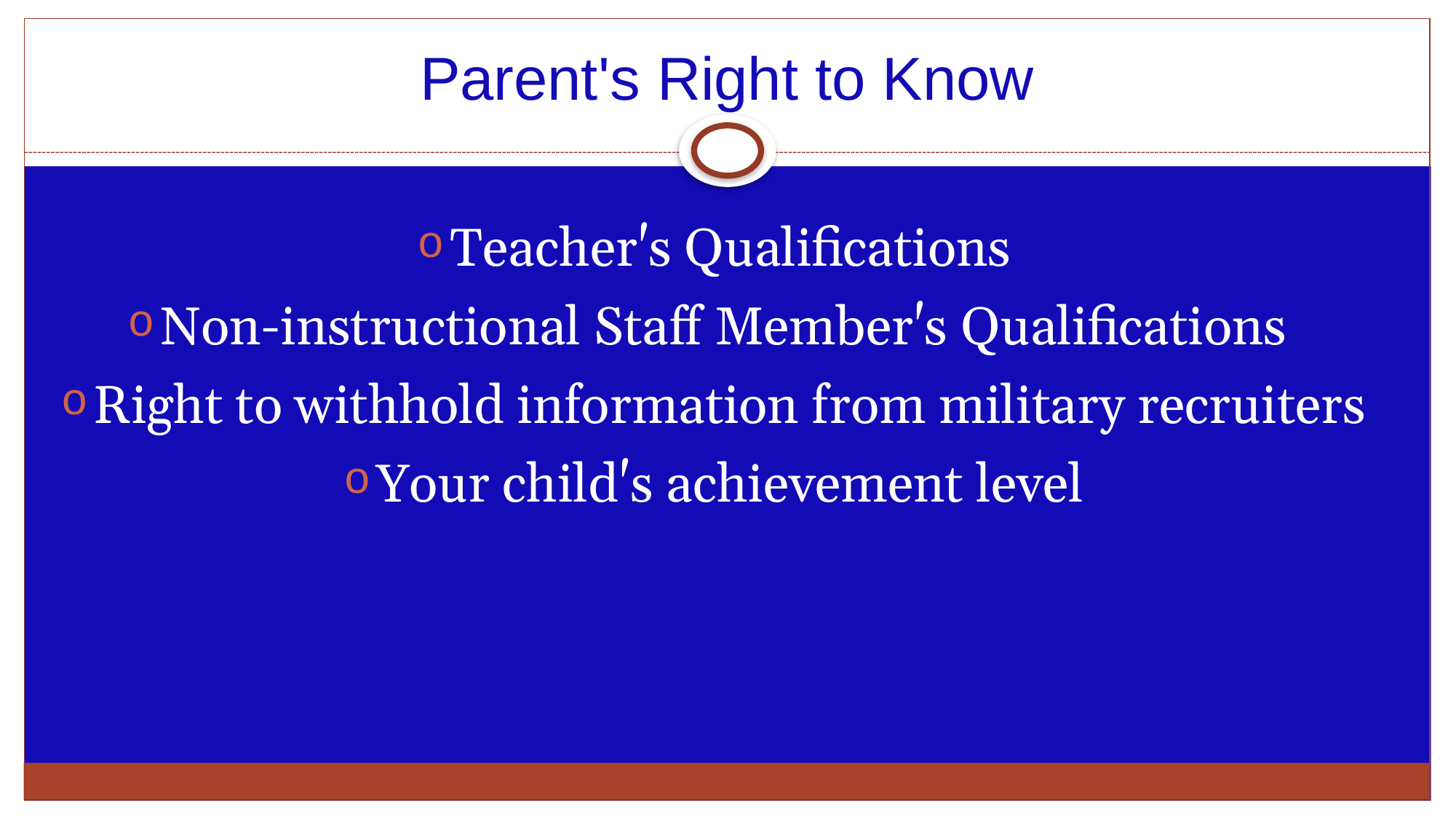

# Parent's Right to Know

Teacher's Qualifications
Non-instructional Staff Member's Qualifications
Right to withhold information from military recruiters
Your child's achievement level